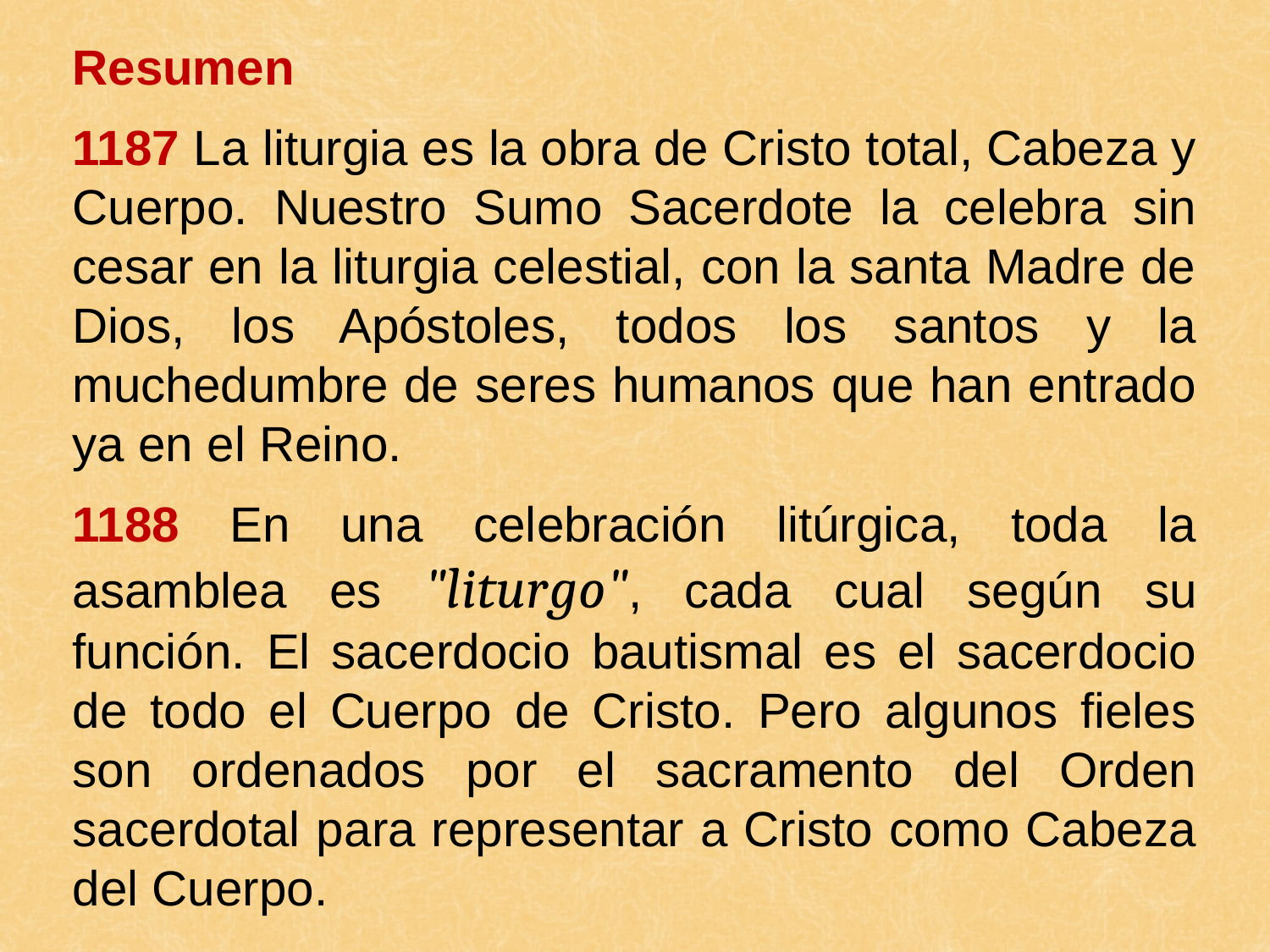

Resumen
1187 La liturgia es la obra de Cristo total, Cabeza y Cuerpo. Nuestro Sumo Sacerdote la celebra sin cesar en la liturgia celestial, con la santa Madre de Dios, los Apóstoles, todos los santos y la muchedumbre de seres humanos que han entrado ya en el Reino.
1188 En una celebración litúrgica, toda la asamblea es "liturgo", cada cual según su función. El sacerdocio bautismal es el sacerdocio de todo el Cuerpo de Cristo. Pero algunos fieles son ordenados por el sacramento del Orden sacerdotal para representar a Cristo como Cabeza del Cuerpo.